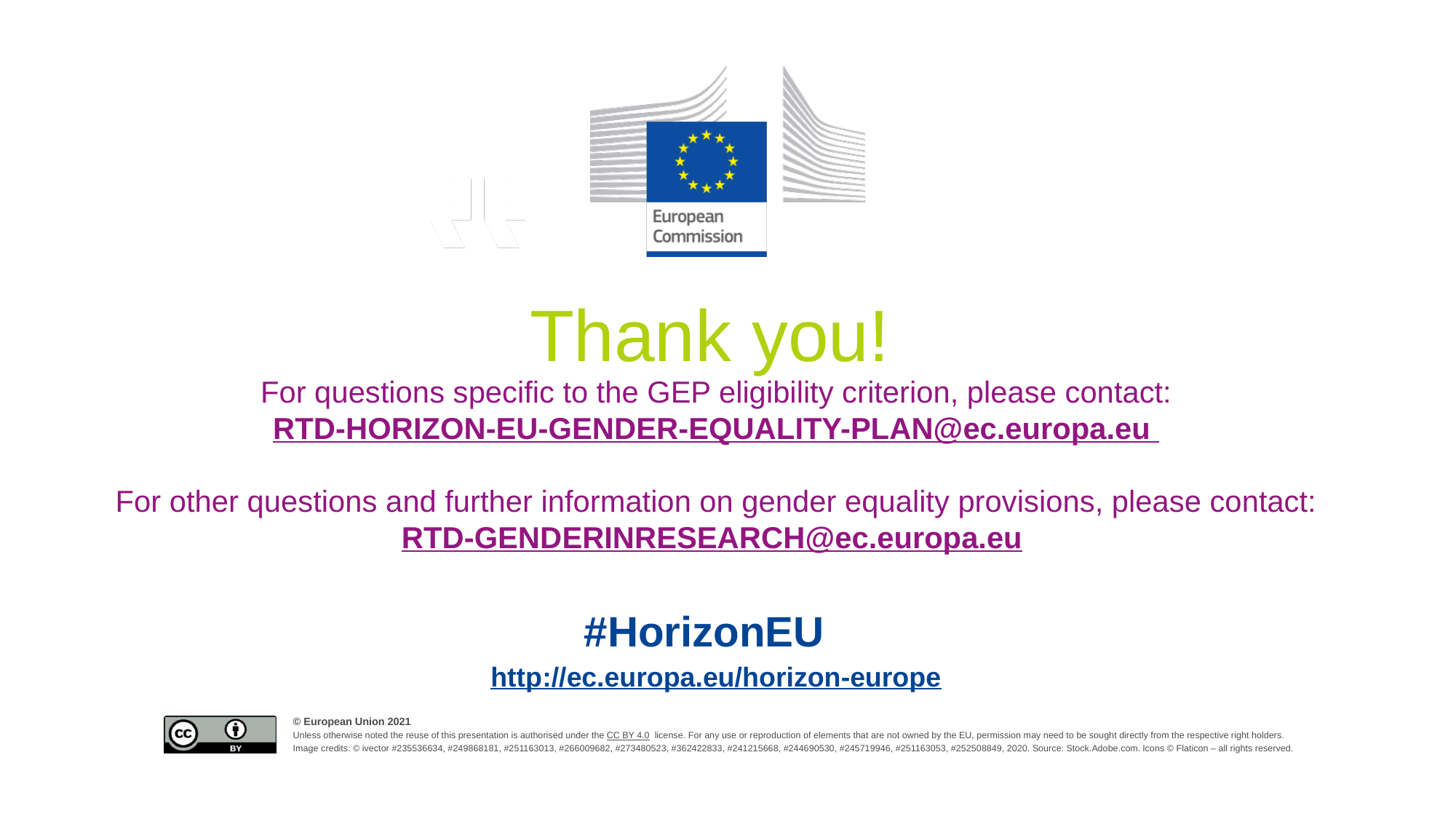

Thank you!

For questions specific to the GEP eligibility criterion, please contact:
RTD-HORIZON-EU-GENDER-EQUALITY-PLAN@ec.europa.eu

For other questions and further information on gender equality provisions, please contact:
RTD-GENDERINRESEARCH@ec.europa.eu

#HorizonEU
http://ec.europa.eu/horizon-europe